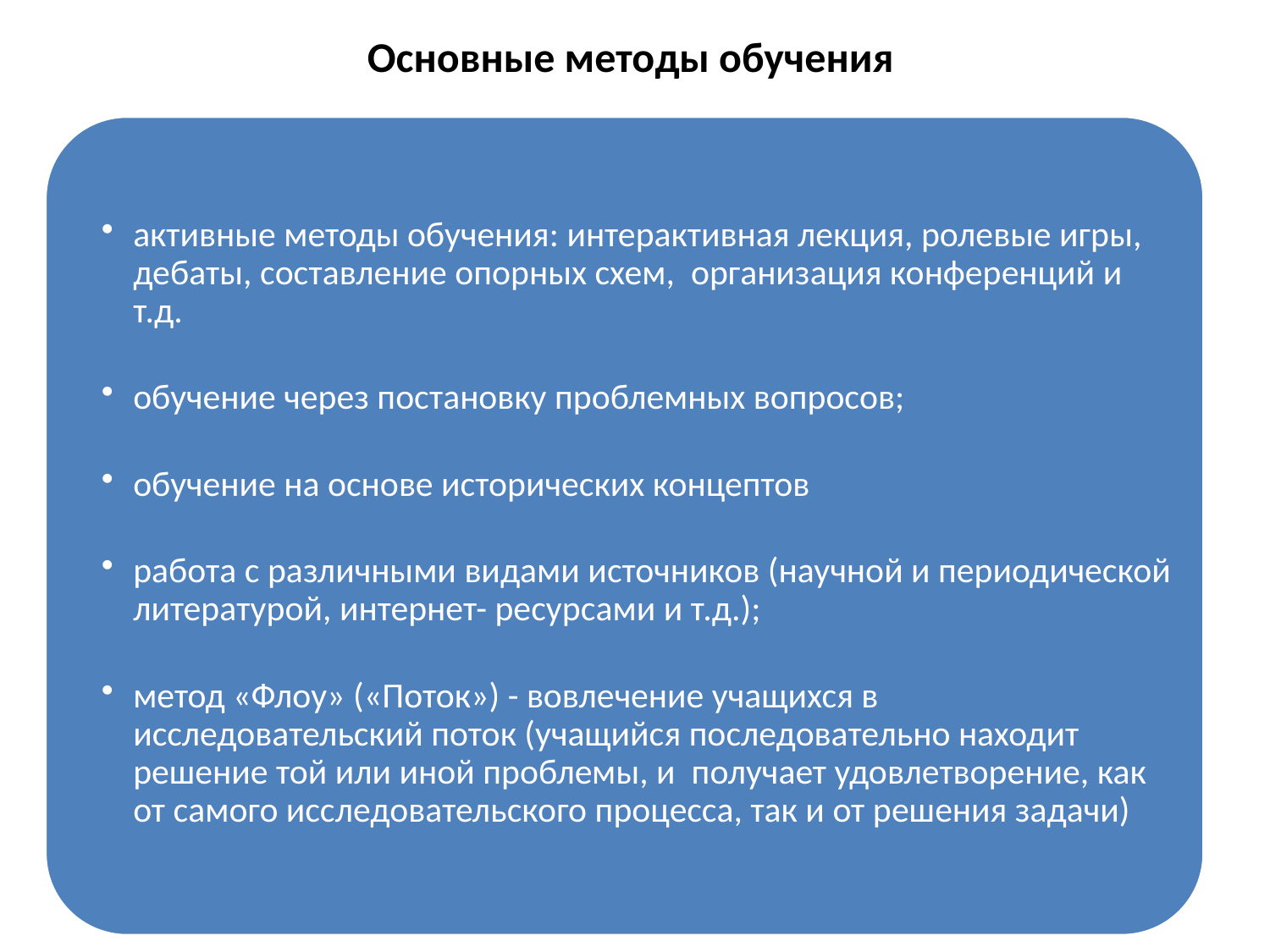

Основные методы обучения

активные методы обучения: интерактивная лекция, ролевые игры, дебаты, составление опорных схем,  организация конференций и т.д.

обучение через постановку проблемных вопросов;

обучение на основе исторических концептов

работа с различными видами источников (научной и периодической литературой, интернет- ресурсами и т.д.);

метод «Флоу» («Поток») - вовлечение учащихся в исследовательский поток (учащийся последовательно находит решение той или иной проблемы, и  получает удовлетворение, как от самого исследовательского процесса, так и от решения задачи)